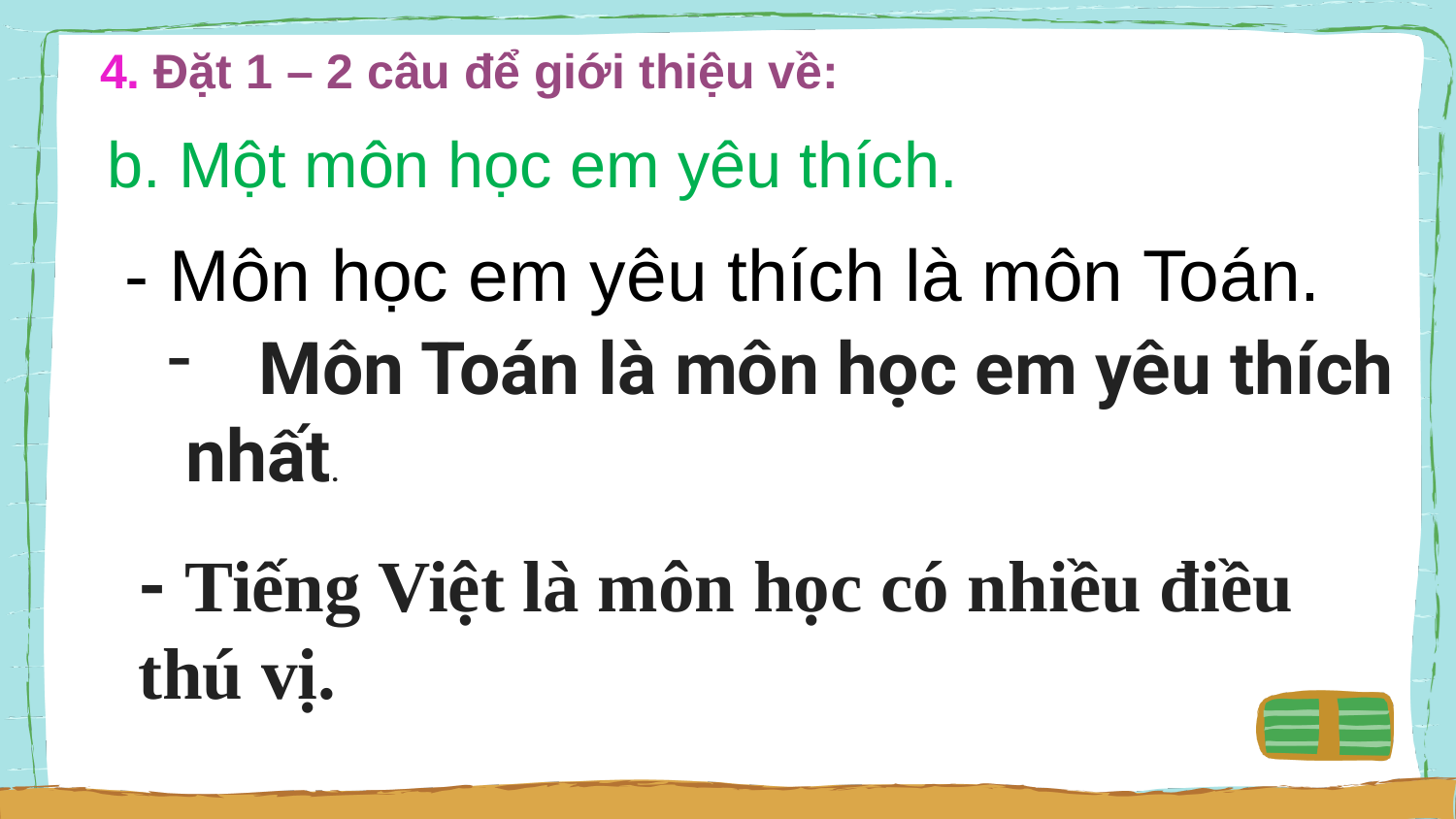

4. Đặt 1 – 2 câu để giới thiệu về:
b. Một môn học em yêu thích.

- Môn học em yêu thích là môn Toán.
Môn Toán là môn học em yêu thích
 nhất.
- Tiếng Việt là môn học có nhiều điều thú vị.